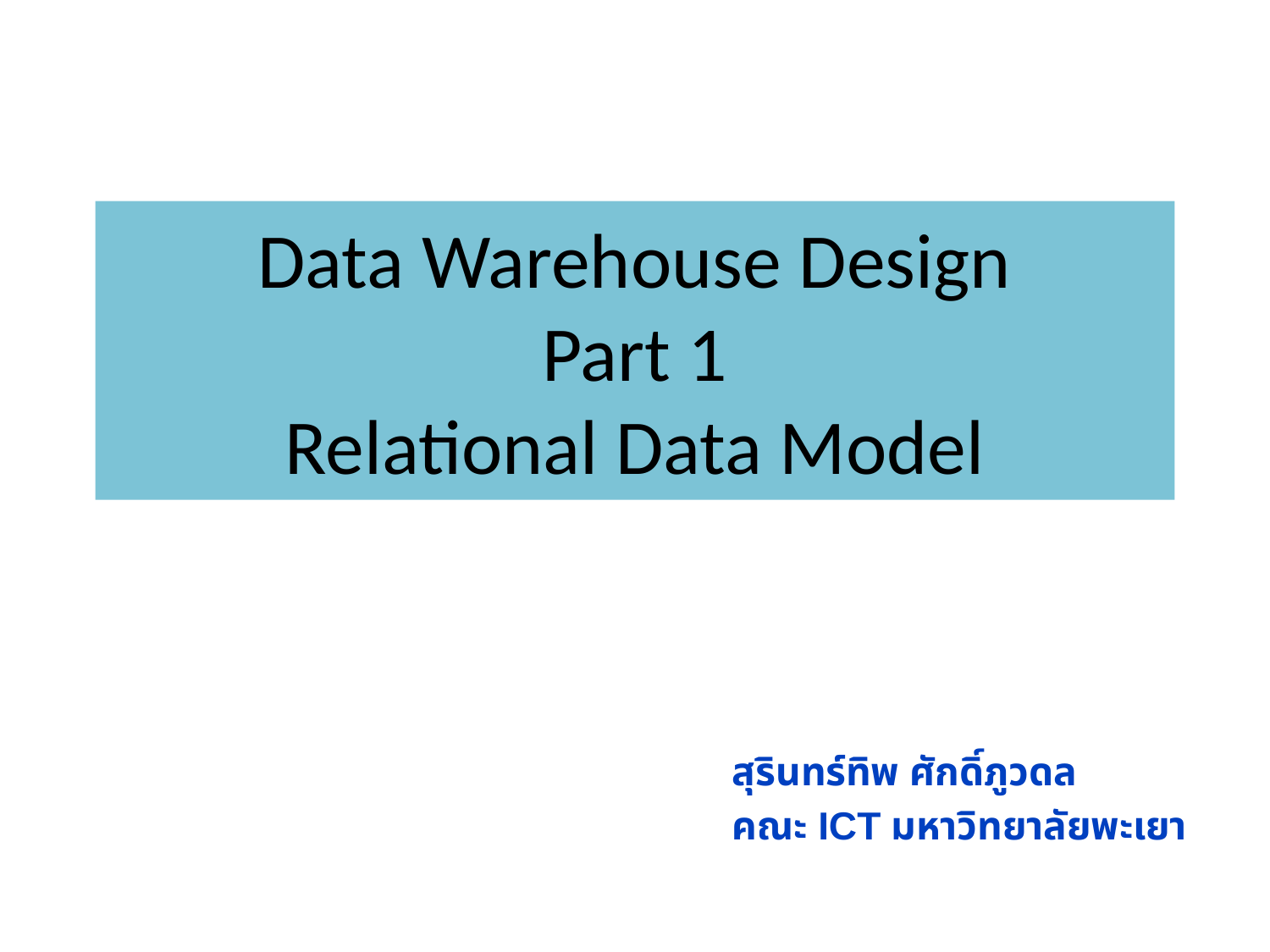

# Data Warehouse Design Part 1 Relational Data Model
สุรินทร์ทิพ ศักดิ์ภูวดล
คณะ ICT มหาวิทยาลัยพะเยา